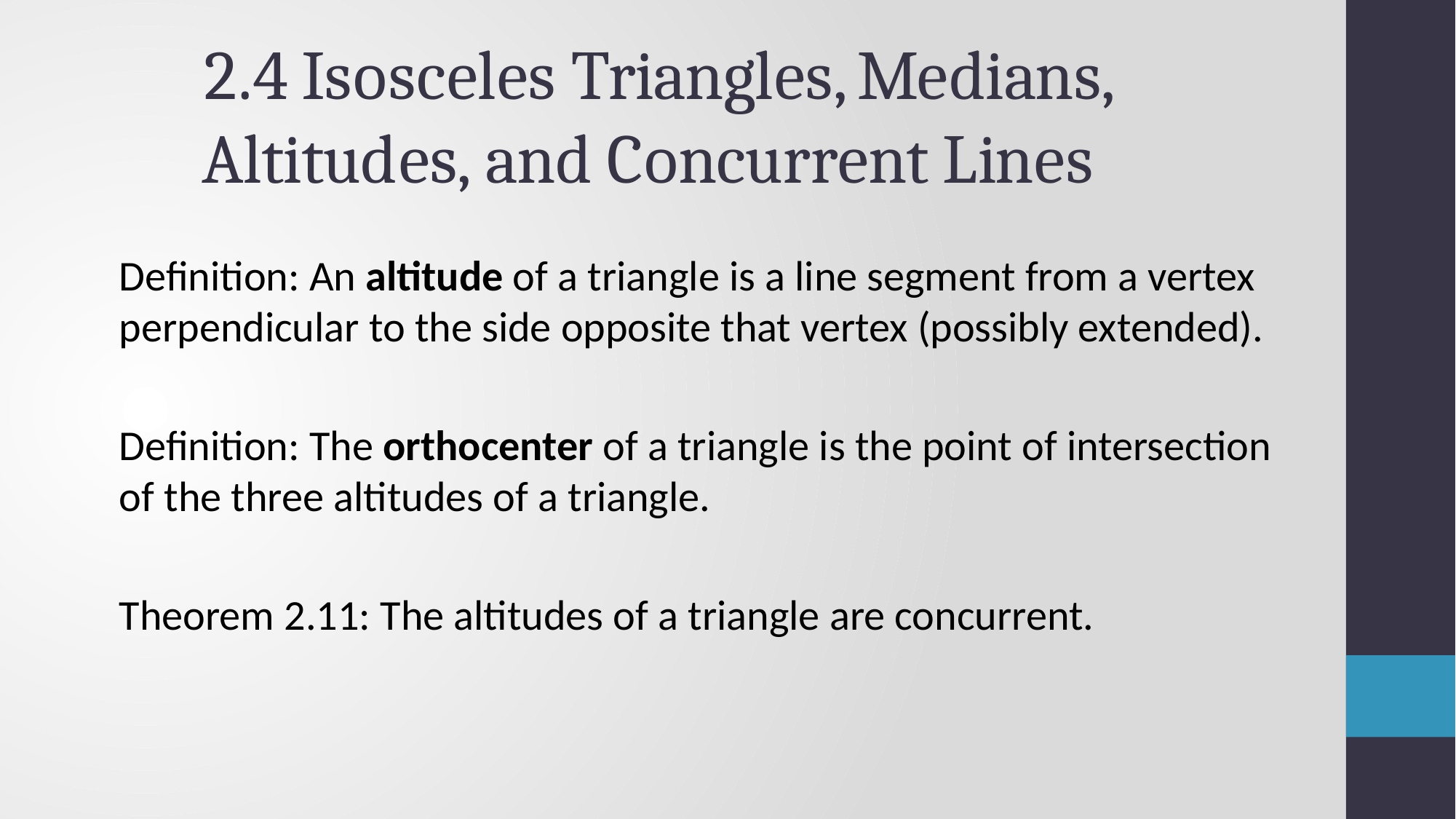

# 2.4 Isosceles Triangles, Medians, Altitudes, and Concurrent Lines
Definition: An altitude of a triangle is a line segment from a vertex perpendicular to the side opposite that vertex (possibly extended).

Definition: The orthocenter of a triangle is the point of intersection of the three altitudes of a triangle.

Theorem 2.11: The altitudes of a triangle are concurrent.